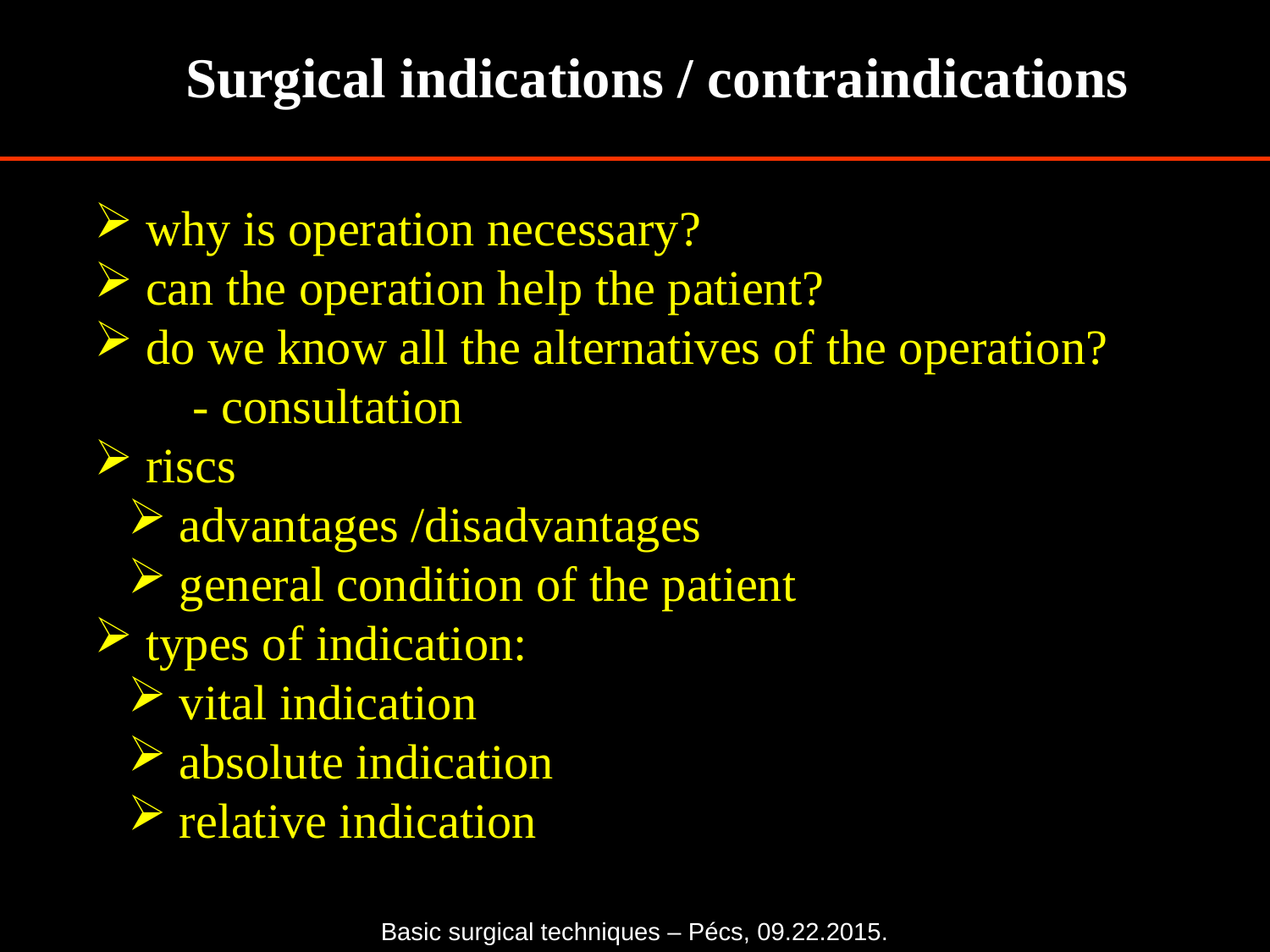

Surgical indications / contraindications
 why is operation necessary?
 can the operation help the patient?
 do we know all the alternatives of the operation?
        - consultation
 riscs
 advantages /disadvantages
 general condition of the patient
 types of indication:
 vital indication
 absolute indication
 relative indication

Basic surgical techniques – Pécs, 09.22.2015.